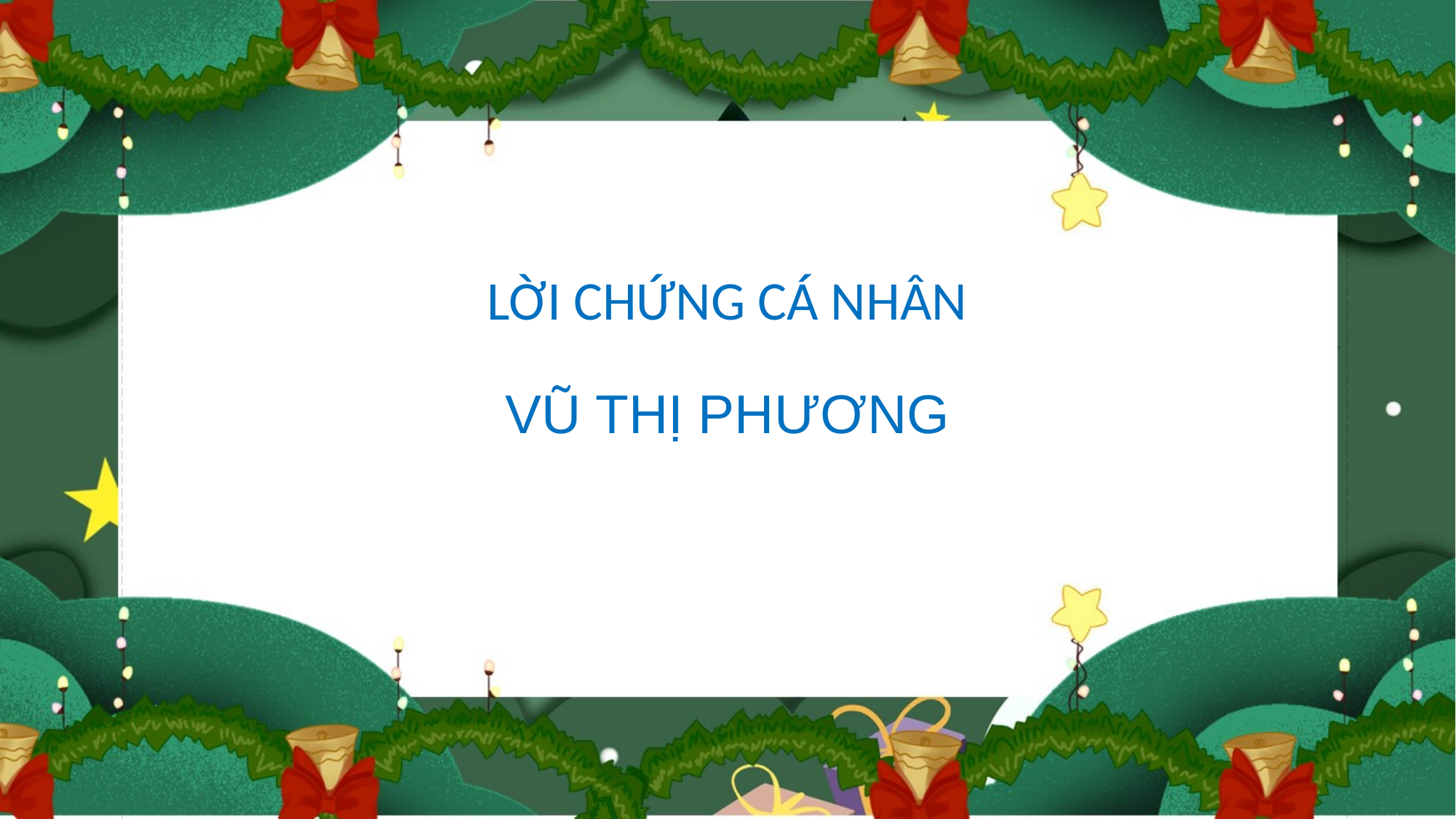

LỜI CHỨNG CÁ NHÂN
VŨ THỊ PHƯƠNG